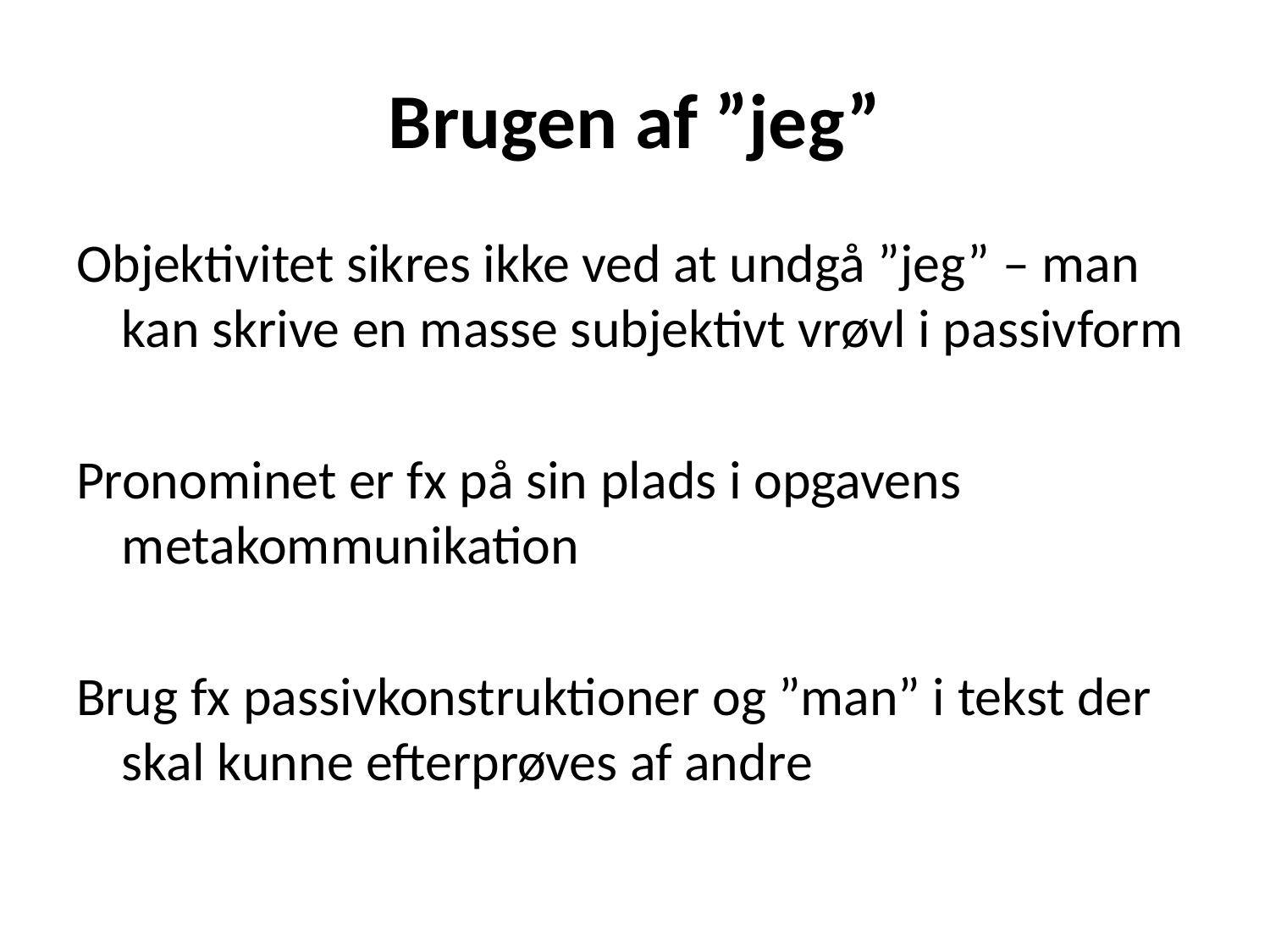

# Brugen af ”jeg”
Objektivitet sikres ikke ved at undgå ”jeg” – man kan skrive en masse subjektivt vrøvl i passivform

Pronominet er fx på sin plads i opgavens metakommunikation

Brug fx passivkonstruktioner og ”man” i tekst der skal kunne efterprøves af andre